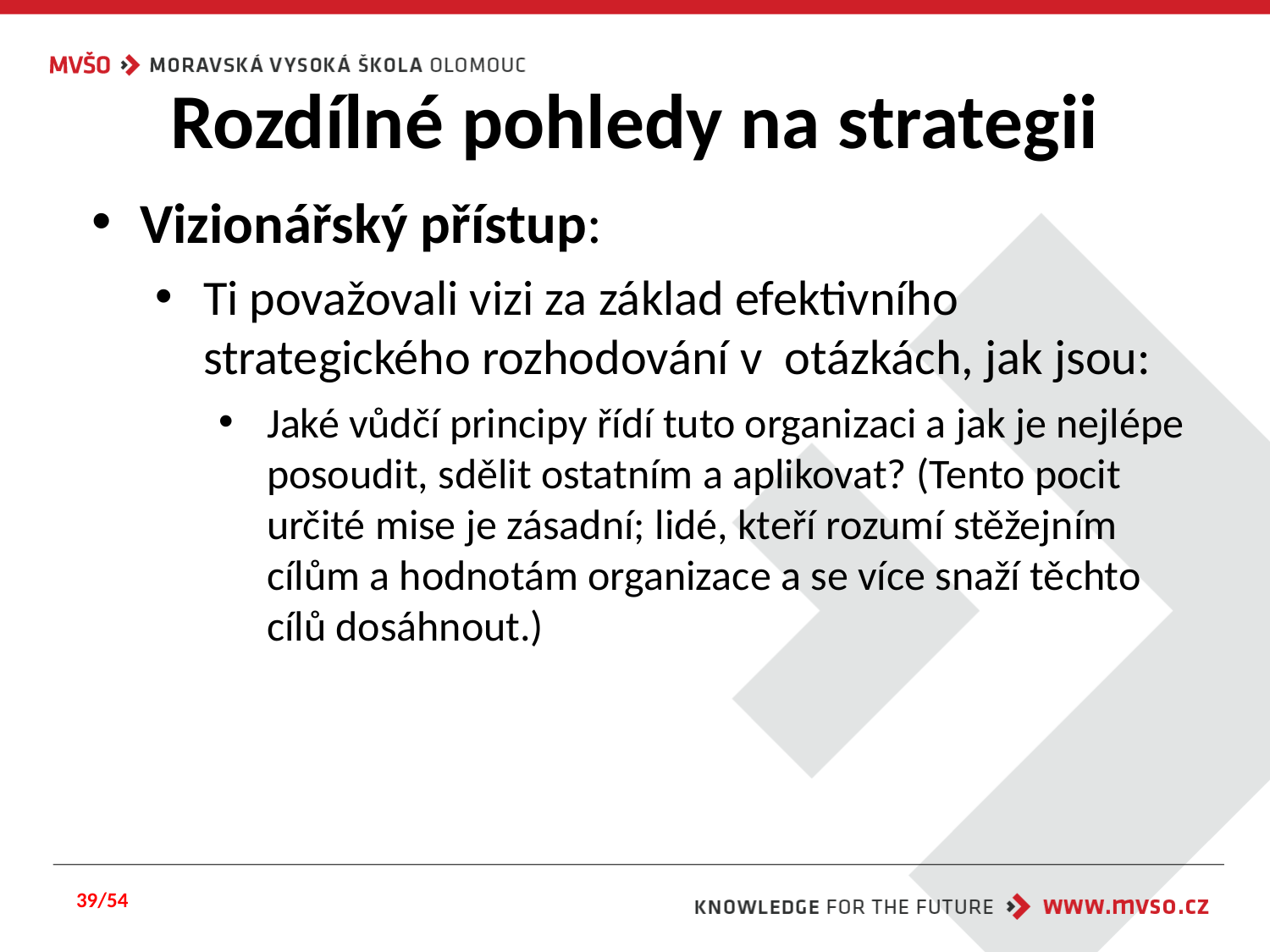

# Rozdílné pohledy na strategii
Vizionářský přístup:
Ti považovali vizi za základ efektivního strategického rozhodování v  otázkách, jak jsou:
Jaké vůdčí principy řídí tuto organizaci a jak je nejlépe posoudit, sdělit ostatním a aplikovat? (Tento pocit určité mise je zásadní; lidé, kteří rozumí stěžejním cílům a hodnotám organizace a se více snaží těchto cílů dosáhnout.)

39/54